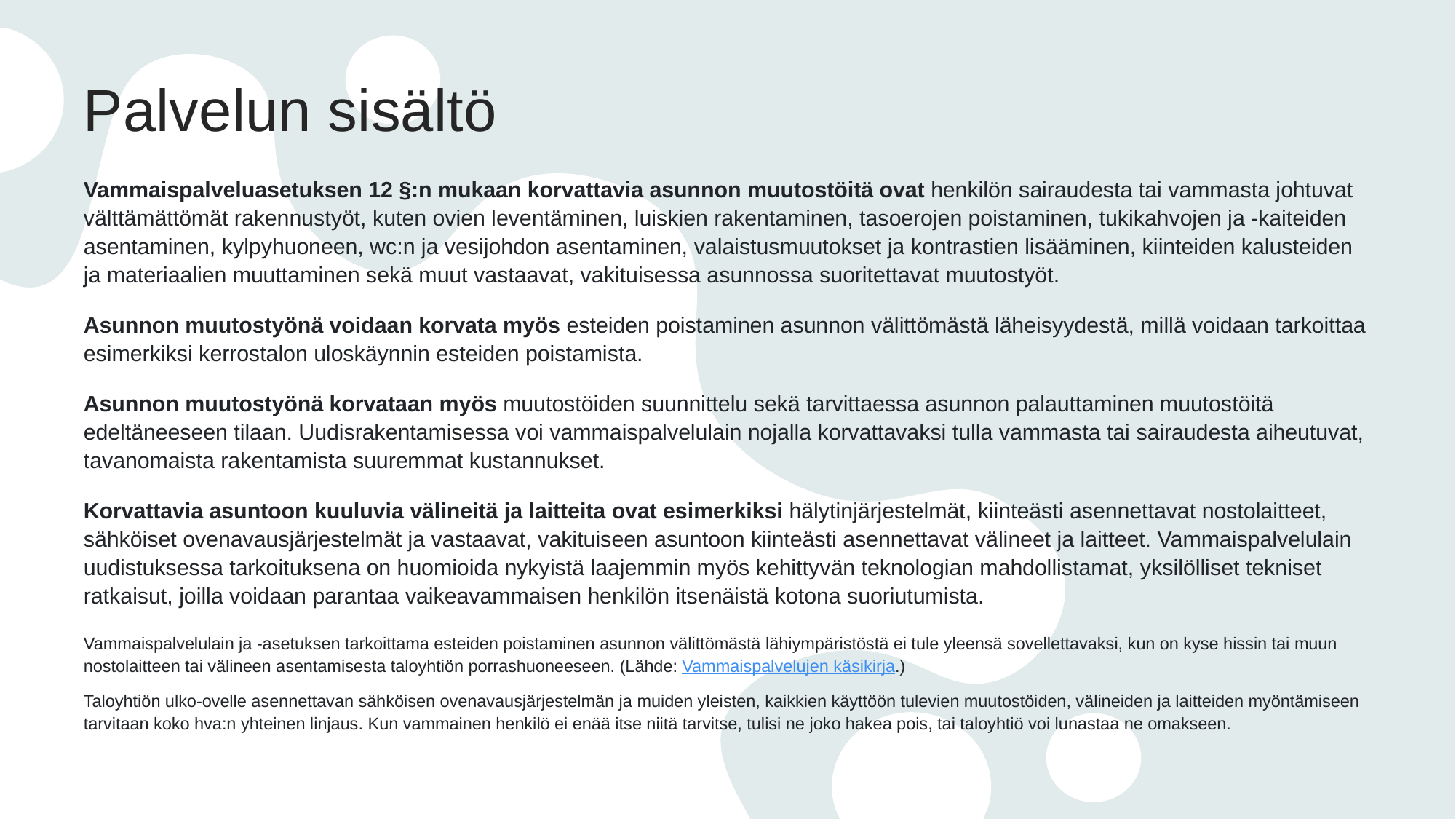

# Palvelun sisältö
Vammaispalveluasetuksen 12 §:n mukaan korvattavia asunnon muutostöitä ovat henkilön sairaudesta tai vammasta johtuvat välttämättömät rakennustyöt, kuten ovien leventäminen, luiskien rakentaminen, tasoerojen poistaminen, tukikahvojen ja -kaiteiden asentaminen, kylpyhuoneen, wc:n ja vesijohdon asentaminen, valaistusmuutokset ja kontrastien lisääminen, kiinteiden kalusteiden ja materiaalien muuttaminen sekä muut vastaavat, vakituisessa asunnossa suoritettavat muutostyöt.
Asunnon muutostyönä voidaan korvata myös esteiden poistaminen asunnon välittömästä läheisyydestä, millä voidaan tarkoittaa esimerkiksi kerrostalon uloskäynnin esteiden poistamista.
Asunnon muutostyönä korvataan myös muutostöiden suunnittelu sekä tarvittaessa asunnon palauttaminen muutostöitä edeltäneeseen tilaan. Uudisrakentamisessa voi vammaispalvelulain nojalla korvattavaksi tulla vammasta tai sairaudesta aiheutuvat, tavanomaista rakentamista suuremmat kustannukset.
Korvattavia asuntoon kuuluvia välineitä ja laitteita ovat esimerkiksi hälytinjärjestelmät, kiinteästi asennettavat nostolaitteet, sähköiset ovenavausjärjestelmät ja vastaavat, vakituiseen asuntoon kiinteästi asennettavat välineet ja laitteet. Vammaispalvelulain uudistuksessa tarkoituksena on huomioida nykyistä laajemmin myös kehittyvän teknologian mahdollistamat, yksilölliset tekniset ratkaisut, joilla voidaan parantaa vaikeavammaisen henkilön itsenäistä kotona suoriutumista.
Vammaispalvelulain ja -asetuksen tarkoittama esteiden poistaminen asunnon välittömästä lähiympäristöstä ei tule yleensä sovellettavaksi, kun on kyse hissin tai muun nostolaitteen tai välineen asentamisesta taloyhtiön porrashuoneeseen. (Lähde: Vammaispalvelujen käsikirja.)
Taloyhtiön ulko-ovelle asennettavan sähköisen ovenavausjärjestelmän ja muiden yleisten, kaikkien käyttöön tulevien muutostöiden, välineiden ja laitteiden myöntämiseen tarvitaan koko hva:n yhteinen linjaus. Kun vammainen henkilö ei enää itse niitä tarvitse, tulisi ne joko hakea pois, tai taloyhtiö voi lunastaa ne omakseen.